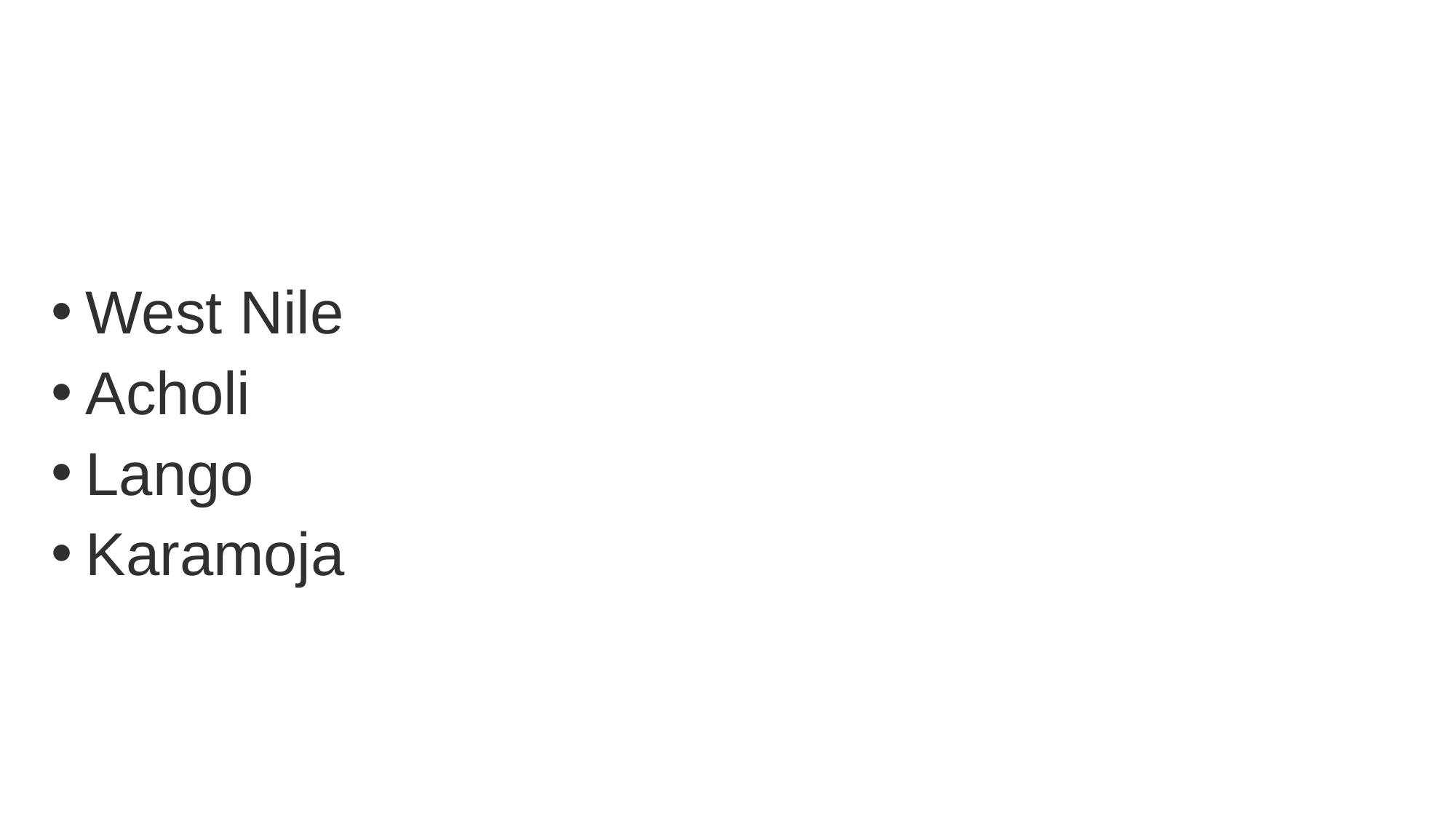

#

West Nile
Acholi
Lango
Karamoja
11